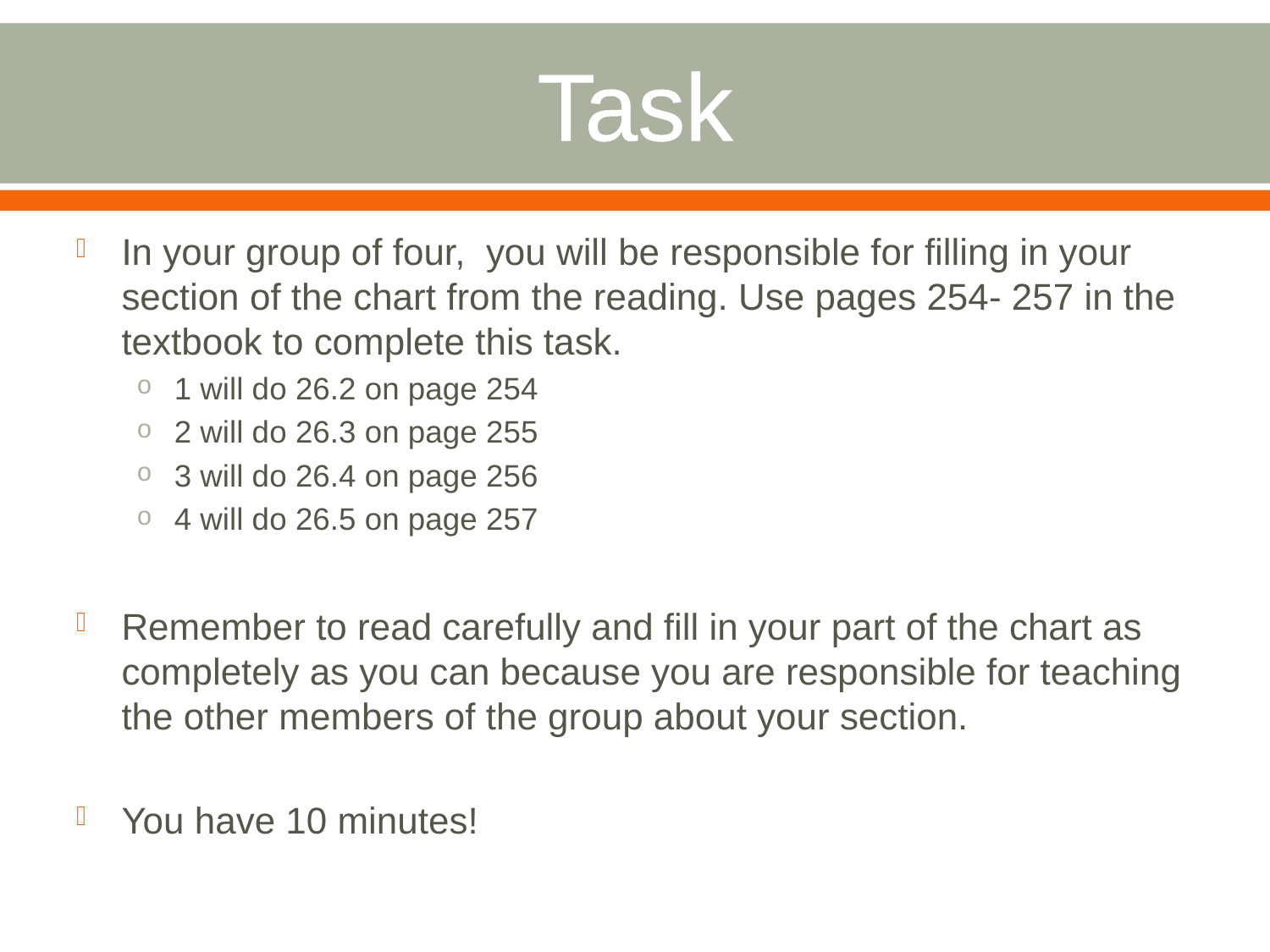

# Task
In your group of four,  you will be responsible for filling in your section of the chart from the reading. Use pages 254- 257 in the textbook to complete this task.
1 will do 26.2 on page 254
2 will do 26.3 on page 255
3 will do 26.4 on page 256
4 will do 26.5 on page 257

Remember to read carefully and fill in your part of the chart as completely as you can because you are responsible for teaching the other members of the group about your section.

You have 10 minutes!